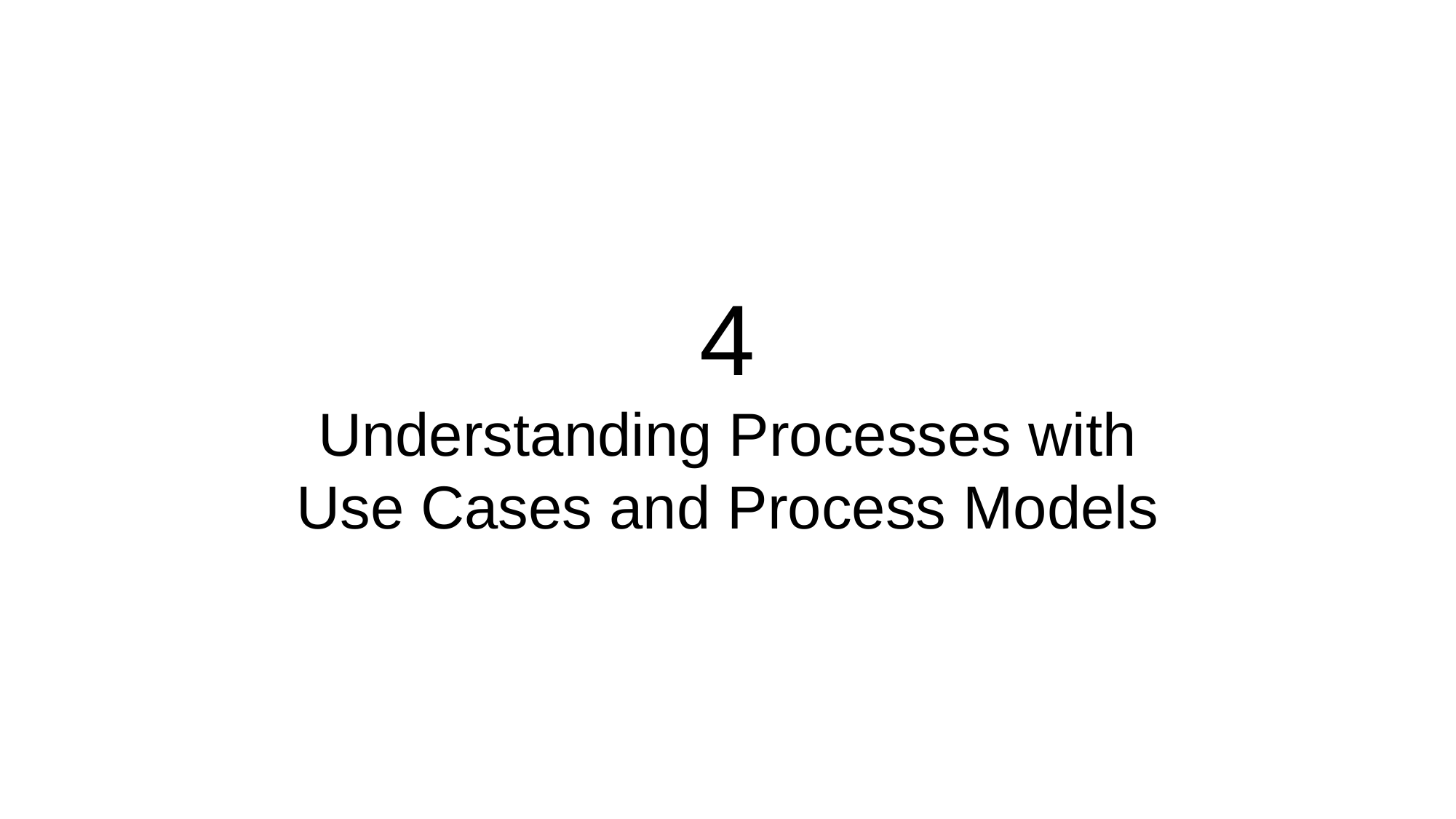

4
Understanding Processes with
Use Cases and Process Models